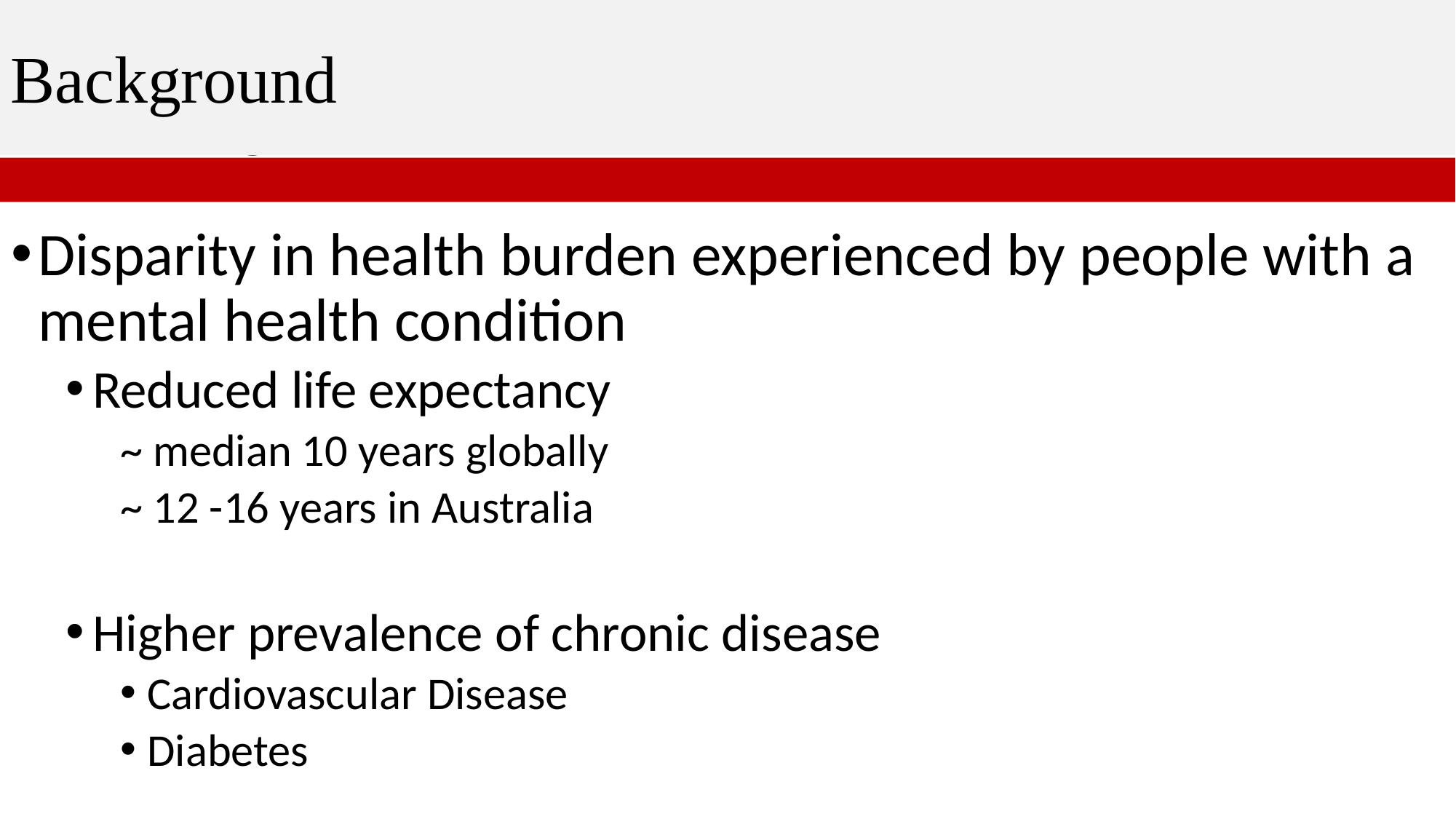

Background
# Background

Disparity in health burden experienced by people with a mental health condition
Reduced life expectancy
~ median 10 years globally
~ 12 -16 years in Australia

Higher prevalence of chronic disease
Cardiovascular Disease
Diabetes